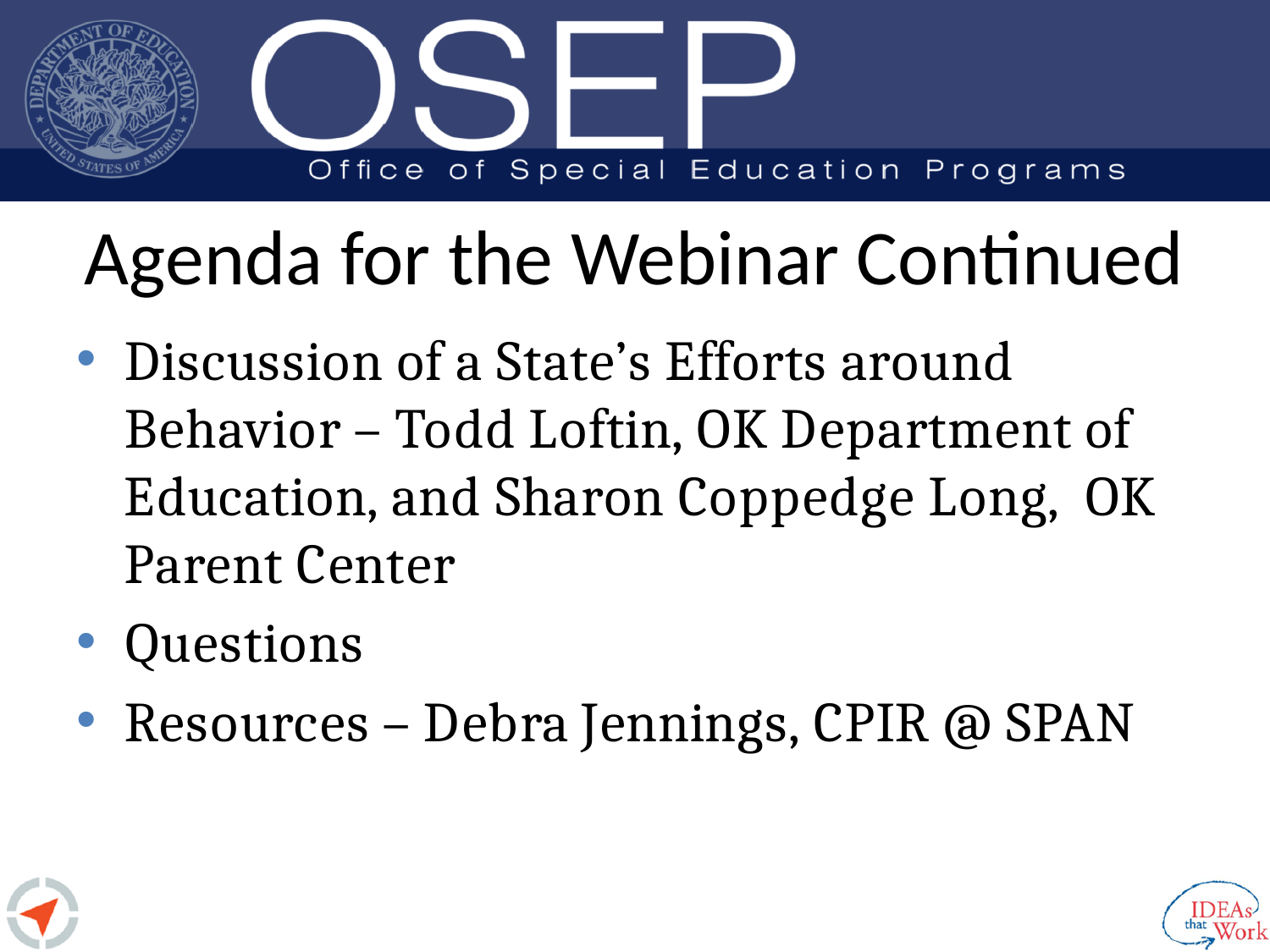

# Agenda for the Webinar Continued
Discussion of a State’s Efforts around Behavior – Todd Loftin, OK Department of Education, and Sharon Coppedge Long,  OK Parent Center
Questions
Resources – Debra Jennings, CPIR @ SPAN